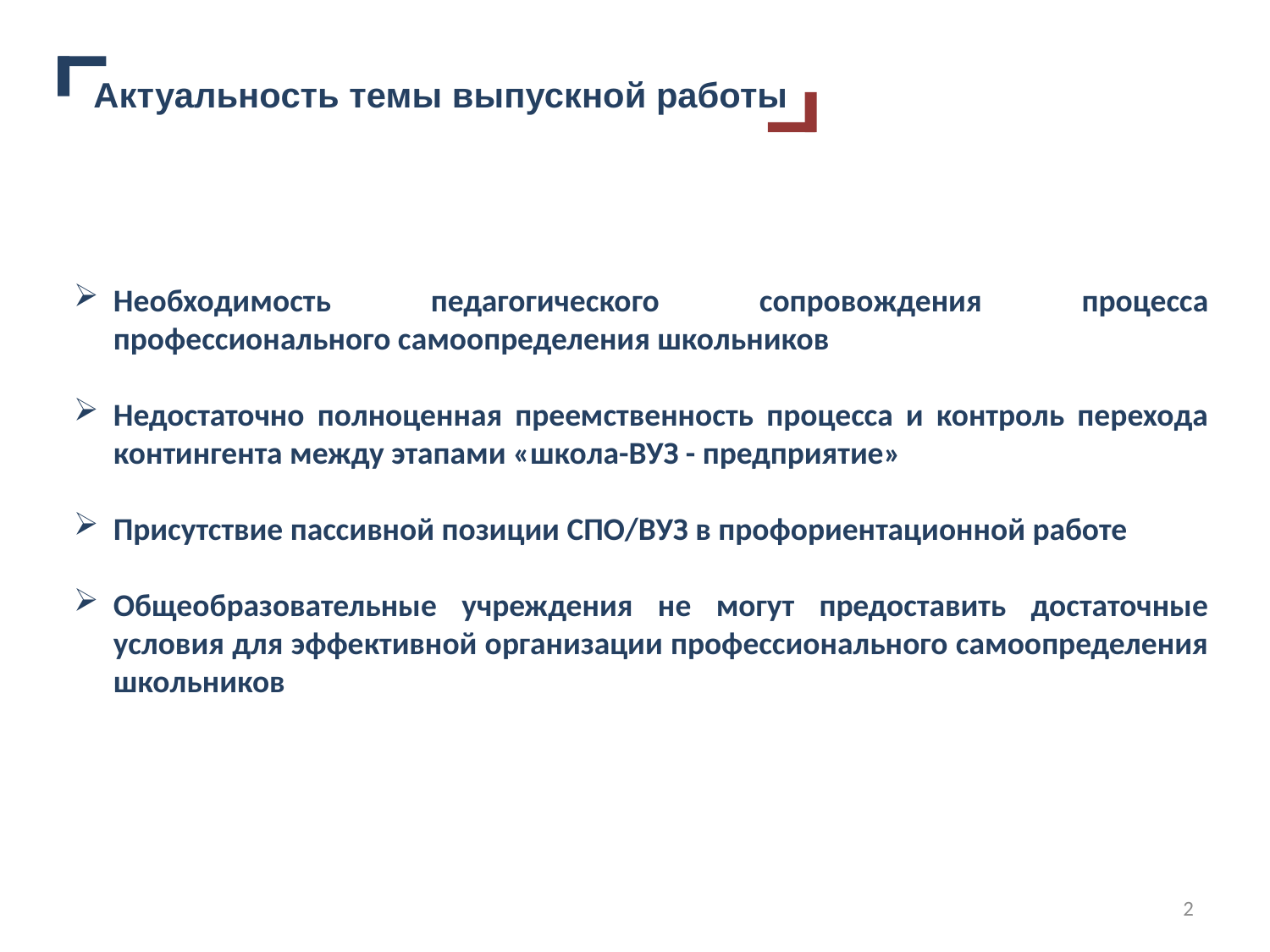

Актуальность темы выпускной работы

1
2

3
4
Необходимость педагогического сопровождения процесса профессионального самоопределения школьников

Недостаточно полноценная преемственность процесса и контроль перехода контингента между этапами «школа-ВУЗ - предприятие»

Присутствие пассивной позиции СПО/ВУЗ в профориентационной работе

Общеобразовательные учреждения не могут предоставить достаточные условия для эффективной организации профессионального самоопределения школьников

2